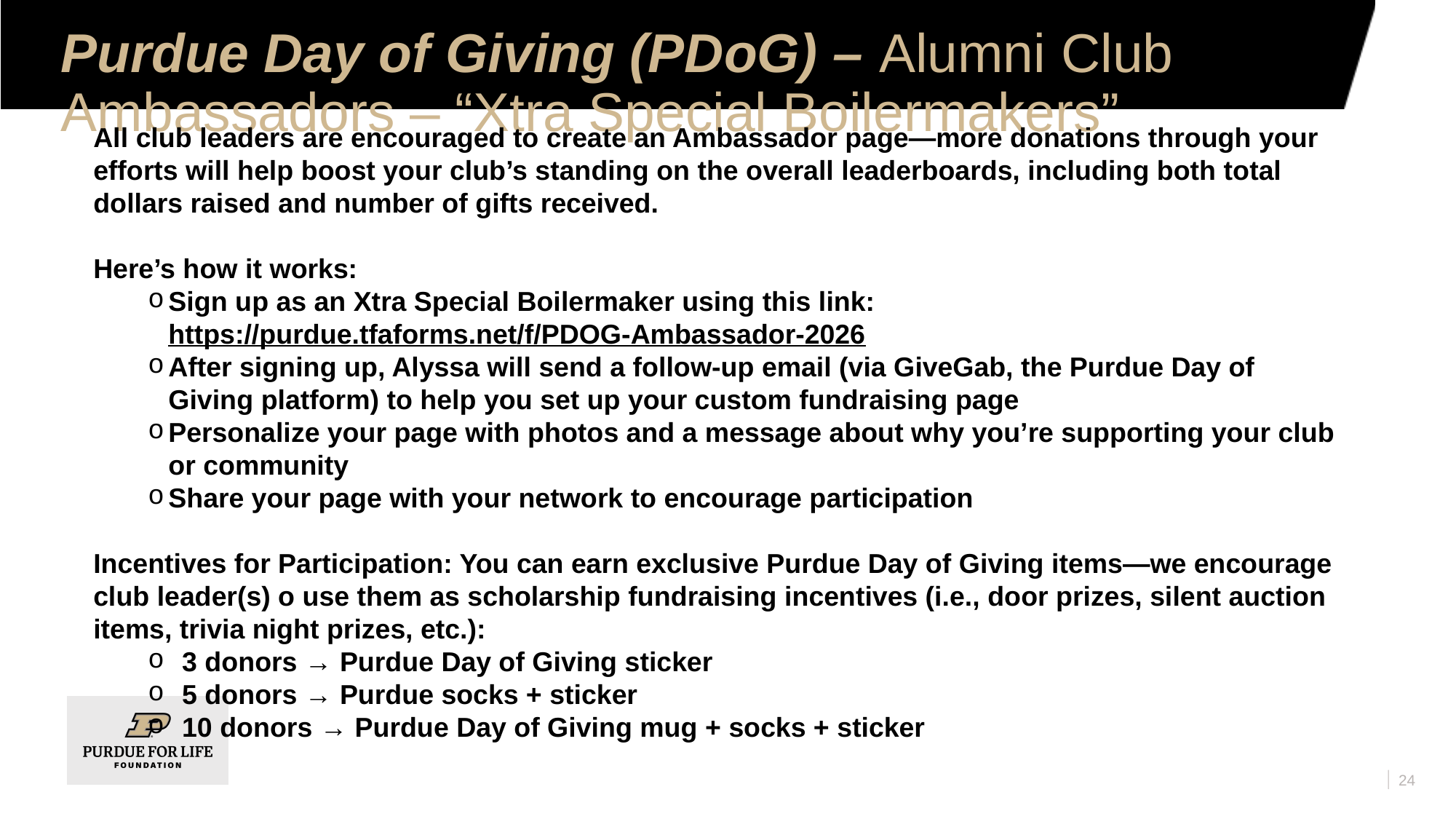

# Purdue Day of Giving (PDoG) – Alumni Club Ambassadors – “Xtra Special Boilermakers”

All club leaders are encouraged to create an Ambassador page—more donations through your efforts will help boost your club’s standing on the overall leaderboards, including both total dollars raised and number of gifts received.

Here’s how it works:
Sign up as an Xtra Special Boilermaker using this link: https://purdue.tfaforms.net/f/PDOG-Ambassador-2026
After signing up, Alyssa will send a follow-up email (via GiveGab, the Purdue Day of Giving platform) to help you set up your custom fundraising page
Personalize your page with photos and a message about why you’re supporting your club or community
Share your page with your network to encourage participation

Incentives for Participation: You can earn exclusive Purdue Day of Giving items—we encourage club leader(s) o use them as scholarship fundraising incentives (i.e., door prizes, silent auction items, trivia night prizes, etc.):
3 donors → Purdue Day of Giving sticker
5 donors → Purdue socks + sticker
10 donors → Purdue Day of Giving mug + socks + sticker